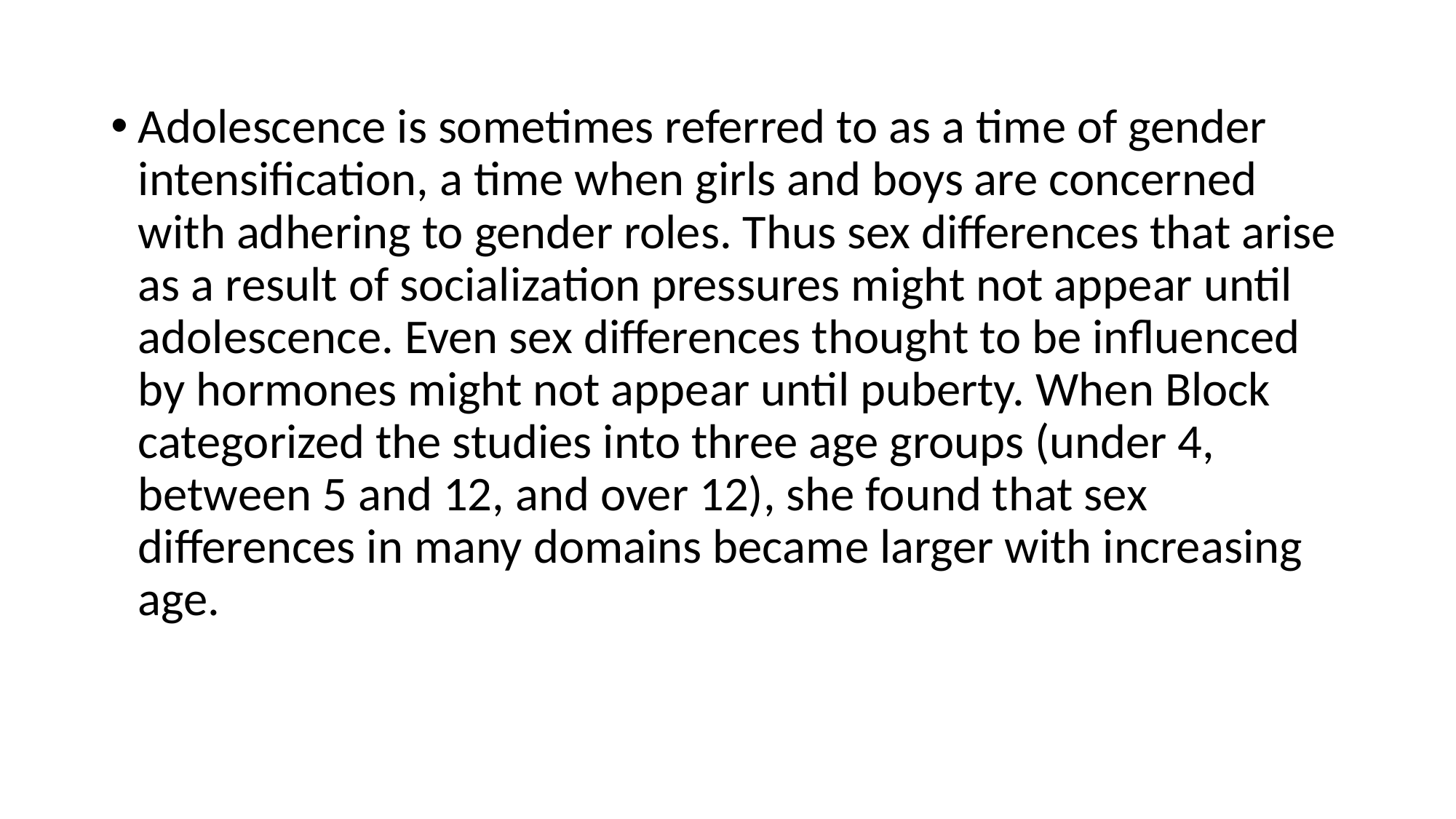

Adolescence is sometimes referred to as a time of gender intensification, a time when girls and boys are concerned with adhering to gender roles. Thus sex differences that arise as a result of socialization pressures might not appear until adolescence. Even sex differences thought to be influenced by hormones might not appear until puberty. When Block categorized the studies into three age groups (under 4, between 5 and 12, and over 12), she found that sex differences in many domains became larger with increasing age.